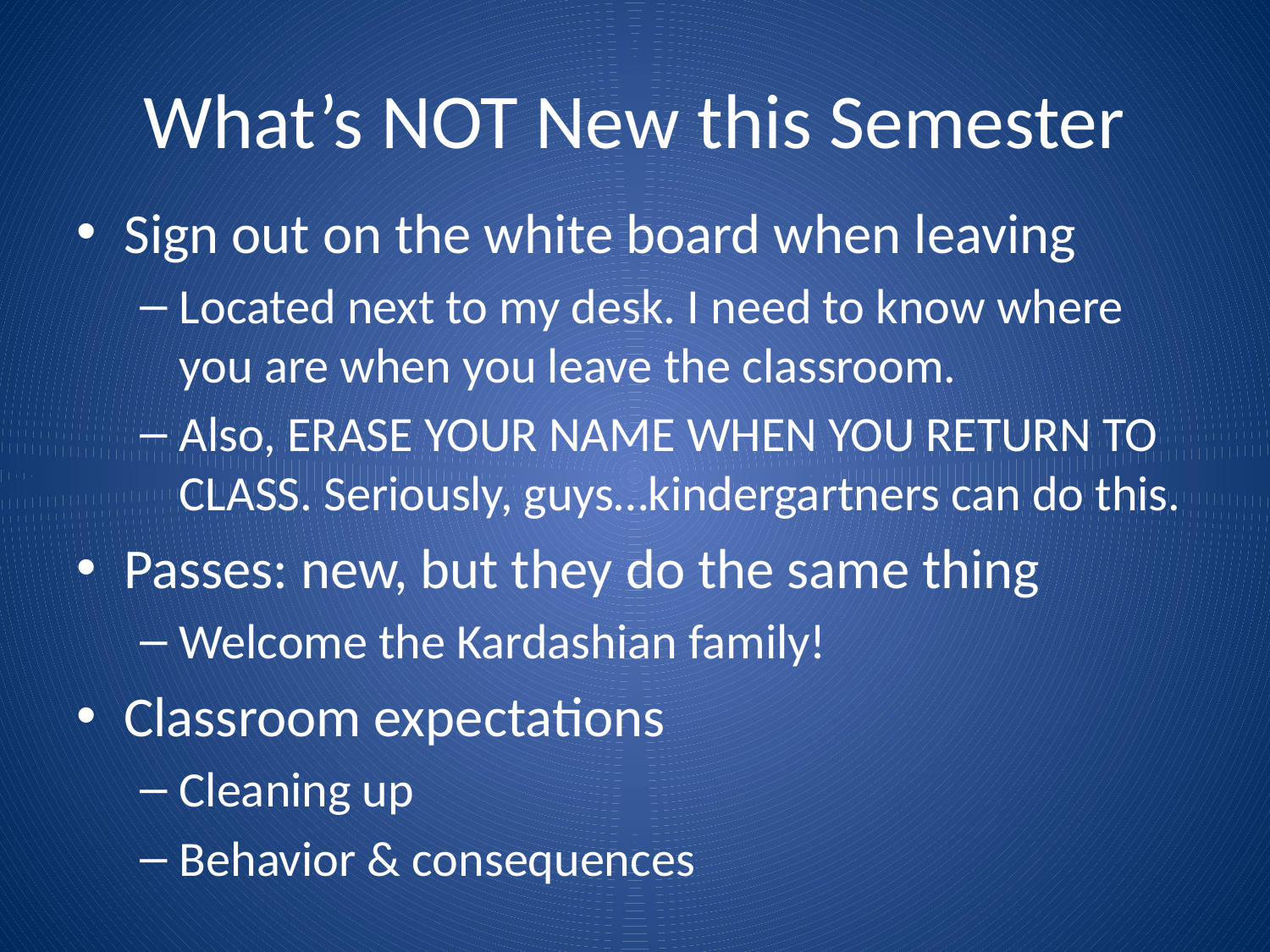

# What’s NOT New this Semester
Sign out on the white board when leaving
Located next to my desk. I need to know where you are when you leave the classroom.
Also, ERASE YOUR NAME WHEN YOU RETURN TO CLASS. Seriously, guys…kindergartners can do this.
Passes: new, but they do the same thing
Welcome the Kardashian family!
Classroom expectations
Cleaning up
Behavior & consequences